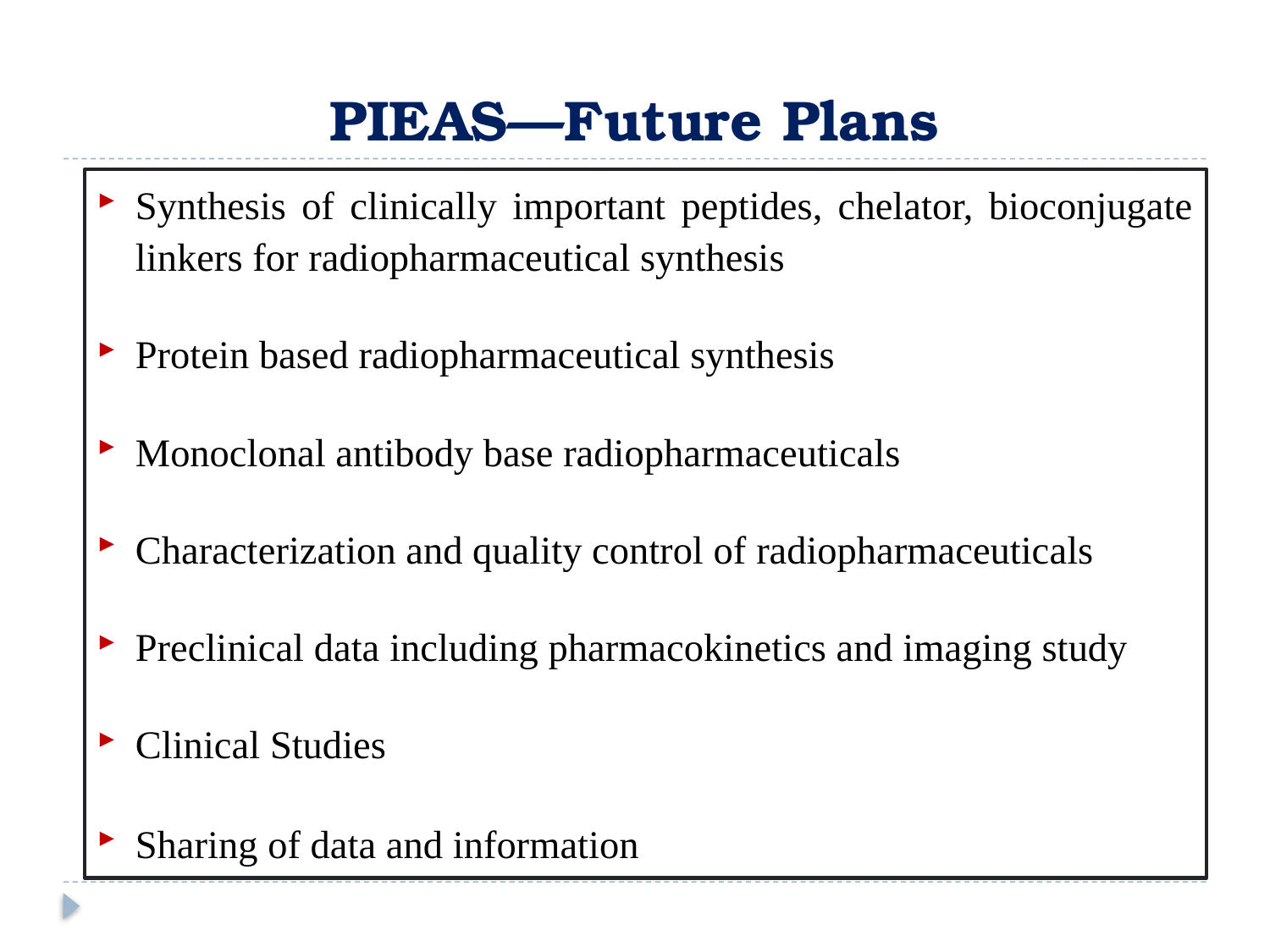

# PIEAS—Future Plans
Synthesis of clinically important peptides, chelator, bioconjugate linkers for radiopharmaceutical synthesis

Protein based radiopharmaceutical synthesis

Monoclonal antibody base radiopharmaceuticals

Characterization and quality control of radiopharmaceuticals

Preclinical data including pharmacokinetics and imaging study

Clinical Studies

Sharing of data and information